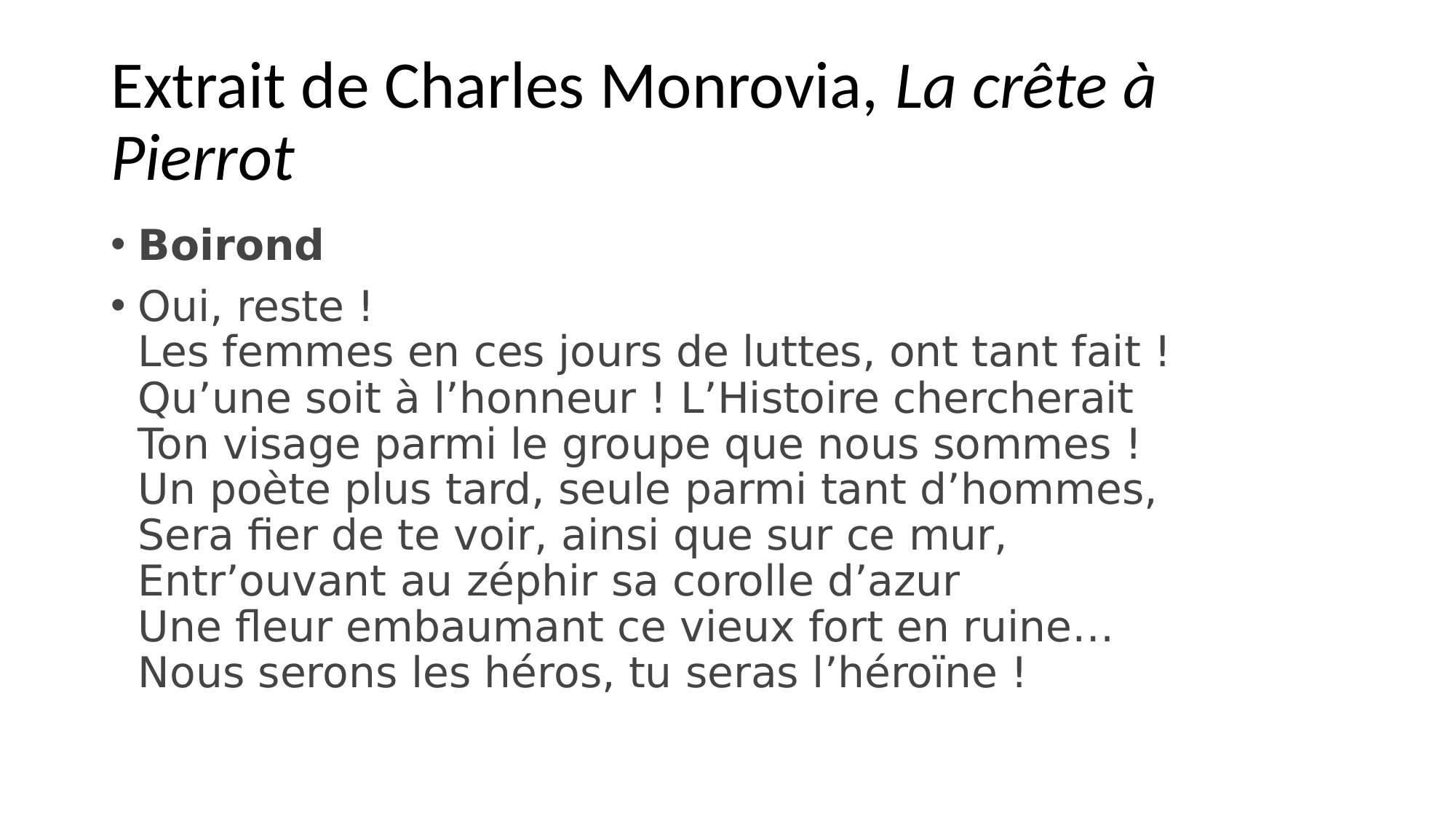

# Extrait de Charles Monrovia, La crête à Pierrot
Boirond
Oui, reste !
Les femmes en ces jours de luttes, ont tant fait !
Qu’une soit à l’honneur ! L’Histoire chercherait
Ton visage parmi le groupe que nous sommes !
Un poète plus tard, seule parmi tant d’hommes,
Sera fier de te voir, ainsi que sur ce mur,
Entr’ouvant au zéphir sa corolle d’azur
Une fleur embaumant ce vieux fort en ruine…
Nous serons les héros, tu seras l’héroïne !